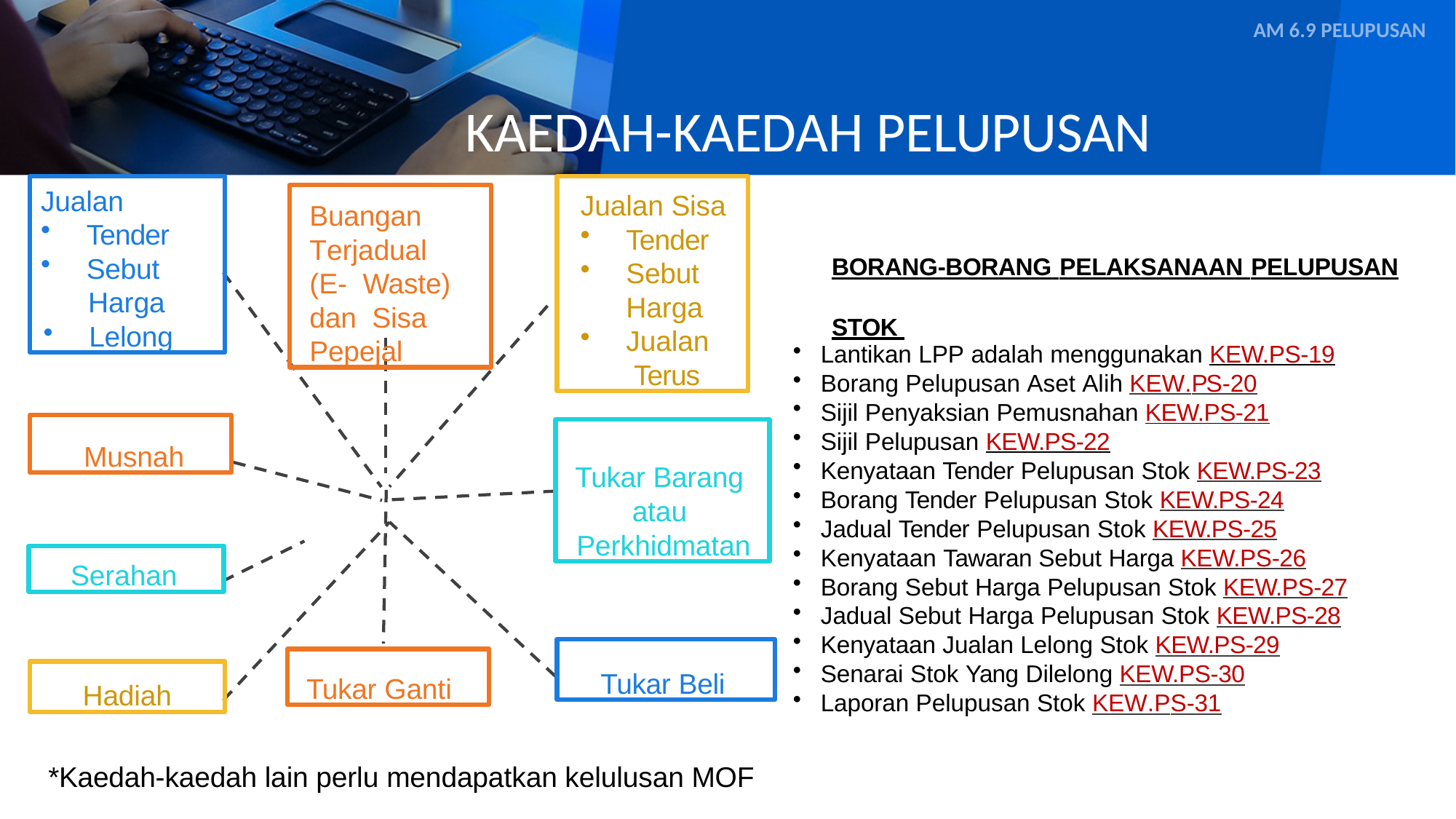

AM 6.9 PELUPUSAN
# KAEDAH-KAEDAH PELUPUSAN
Jualan
Tender
Sebut
Harga
Lelong
Jualan Sisa
Tender
Sebut
Harga
Jualan  Terus
Buangan  Terjadual (E-  Waste) dan  Sisa Pepejal
BORANG-BORANG PELAKSANAAN PELUPUSAN
STOK

Lantikan LPP adalah menggunakan KEW.PS-19
Borang Pelupusan Aset Alih KEW.PS-20
Sijil Penyaksian Pemusnahan KEW.PS-21
Sijil Pelupusan KEW.PS-22
Kenyataan Tender Pelupusan Stok KEW.PS-23
Borang Tender Pelupusan Stok KEW.PS-24
Jadual Tender Pelupusan Stok KEW.PS-25
Kenyataan Tawaran Sebut Harga KEW.PS-26
Borang Sebut Harga Pelupusan Stok KEW.PS-27
Jadual Sebut Harga Pelupusan Stok KEW.PS-28
Kenyataan Jualan Lelong Stok KEW.PS-29
Senarai Stok Yang Dilelong KEW.PS-30
Laporan Pelupusan Stok KEW.PS-31
Musnah

Tukar Barang  atau  Perkhidmatan

Serahan
Tukar Beli
Tukar Ganti
Hadiah
*Kaedah-kaedah lain perlu mendapatkan kelulusan MOF